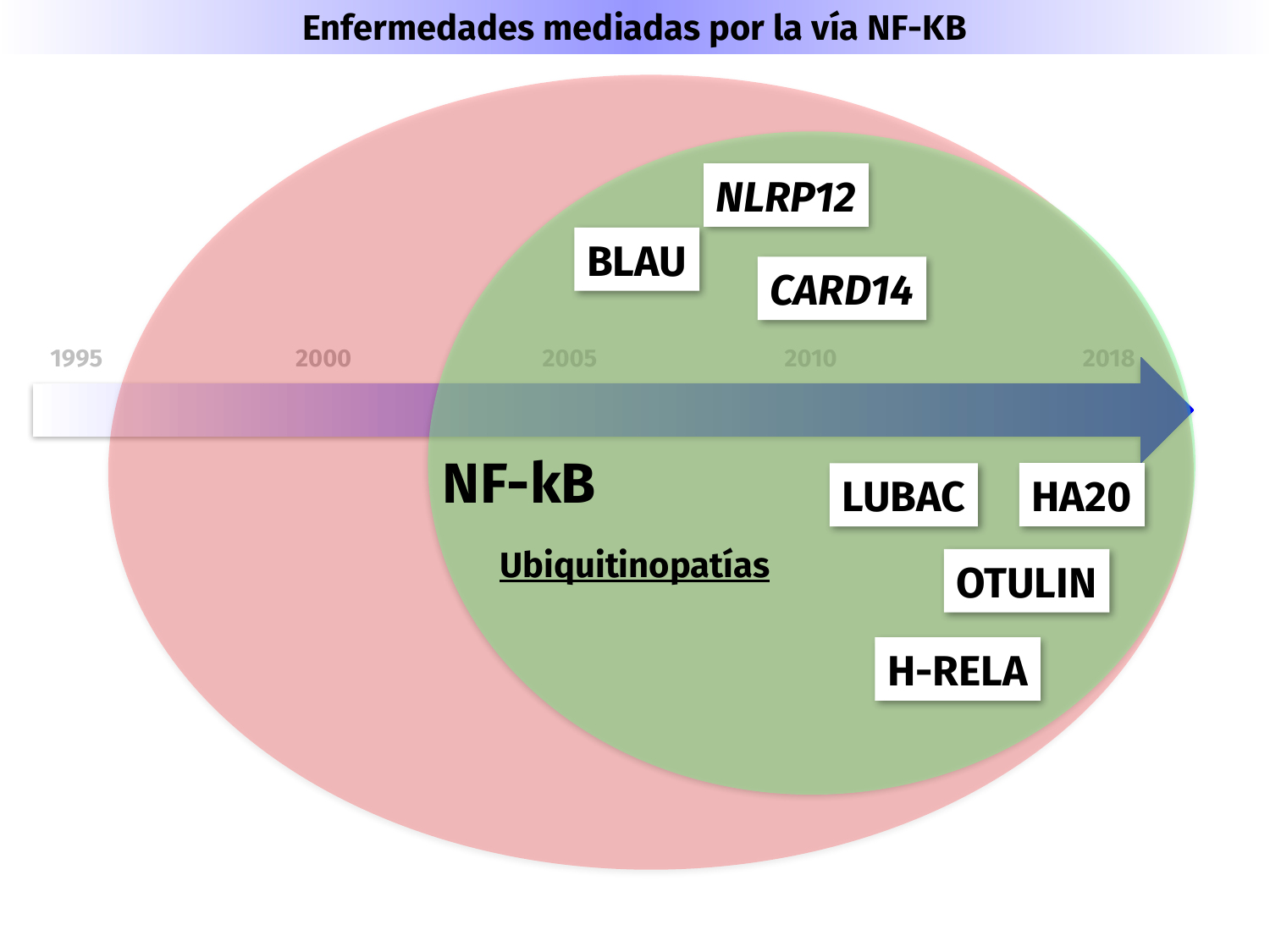

Enfermedades mediadas por la vía NF-KB

NF-kB
NLRP12
BLAU
CARD14
HA20
LUBAC
OTULIN
H-RELA
1995
2000
2005
2010
2018

Ubiquitinopatías